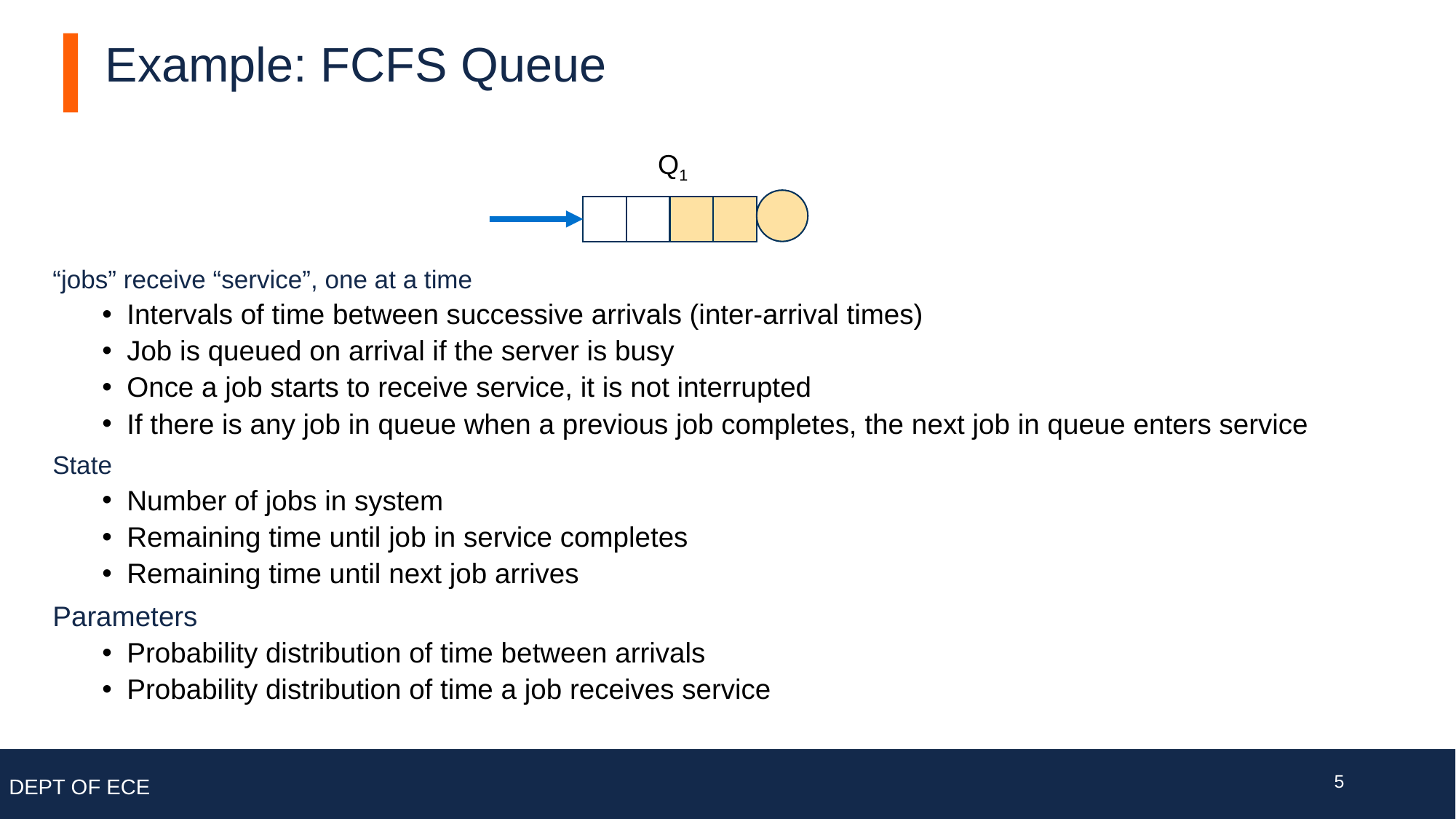

# Example: FCFS Queue
Q1

“jobs” receive “service”, one at a time
Intervals of time between successive arrivals (inter-arrival times)
Job is queued on arrival if the server is busy
Once a job starts to receive service, it is not interrupted
If there is any job in queue when a previous job completes, the next job in queue enters service
State
Number of jobs in system
Remaining time until job in service completes
Remaining time until next job arrives
Parameters
Probability distribution of time between arrivals
Probability distribution of time a job receives service

5